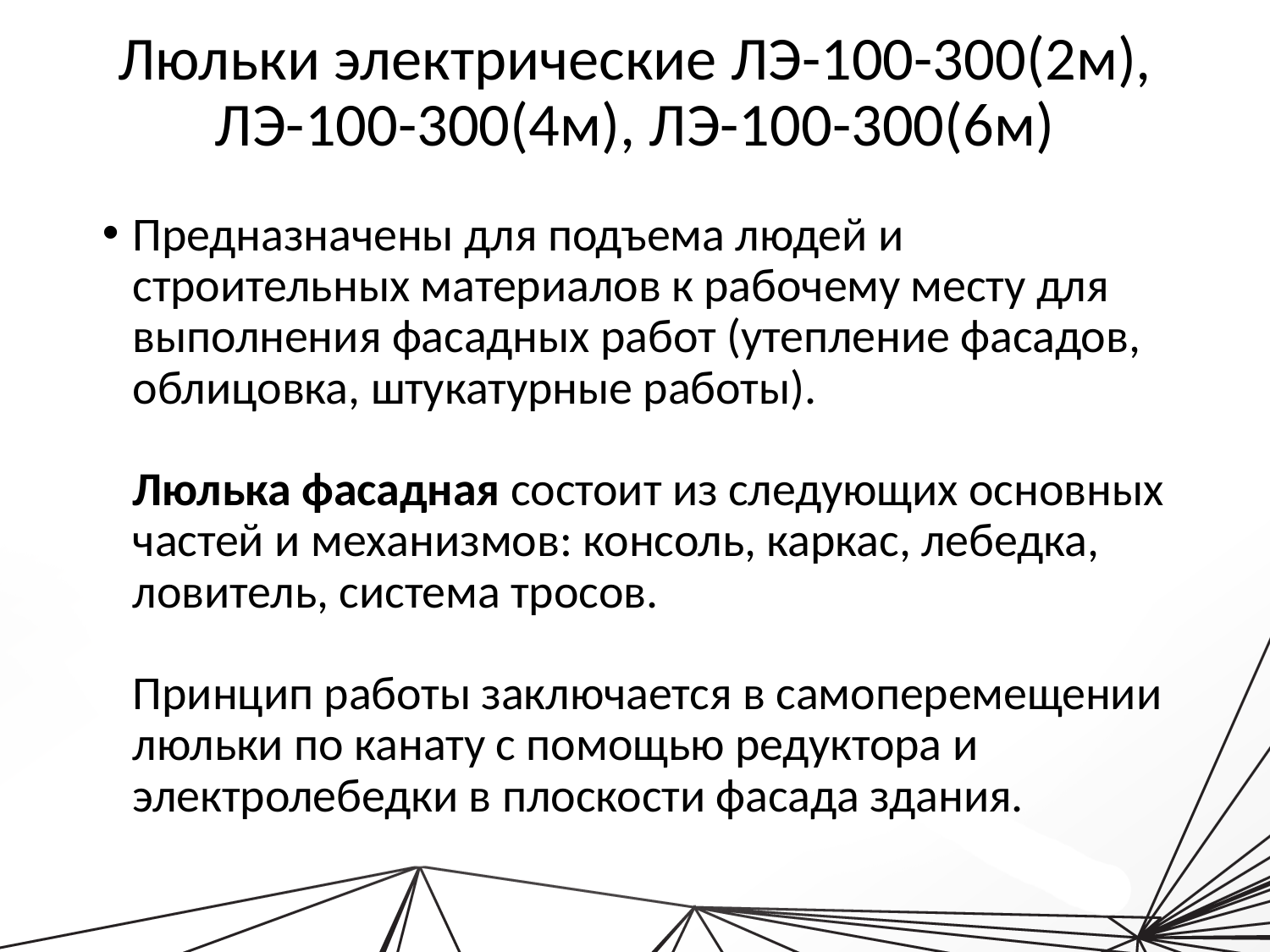

# Люльки электрические ЛЭ-100-300(2м), ЛЭ-100-300(4м), ЛЭ-100-300(6м)
Предназначены для подъема людей и строительных материалов к рабочему месту для выполнения фасадных работ (утепление фасадов, облицовка, штукатурные работы).
Люлька фасадная состоит из следующих основных частей и механизмов: консоль, каркас, лебедка, ловитель, система тросов.
Принцип работы заключается в самоперемещении люльки по канату с помощью редуктора и электролебедки в плоскости фасада здания.